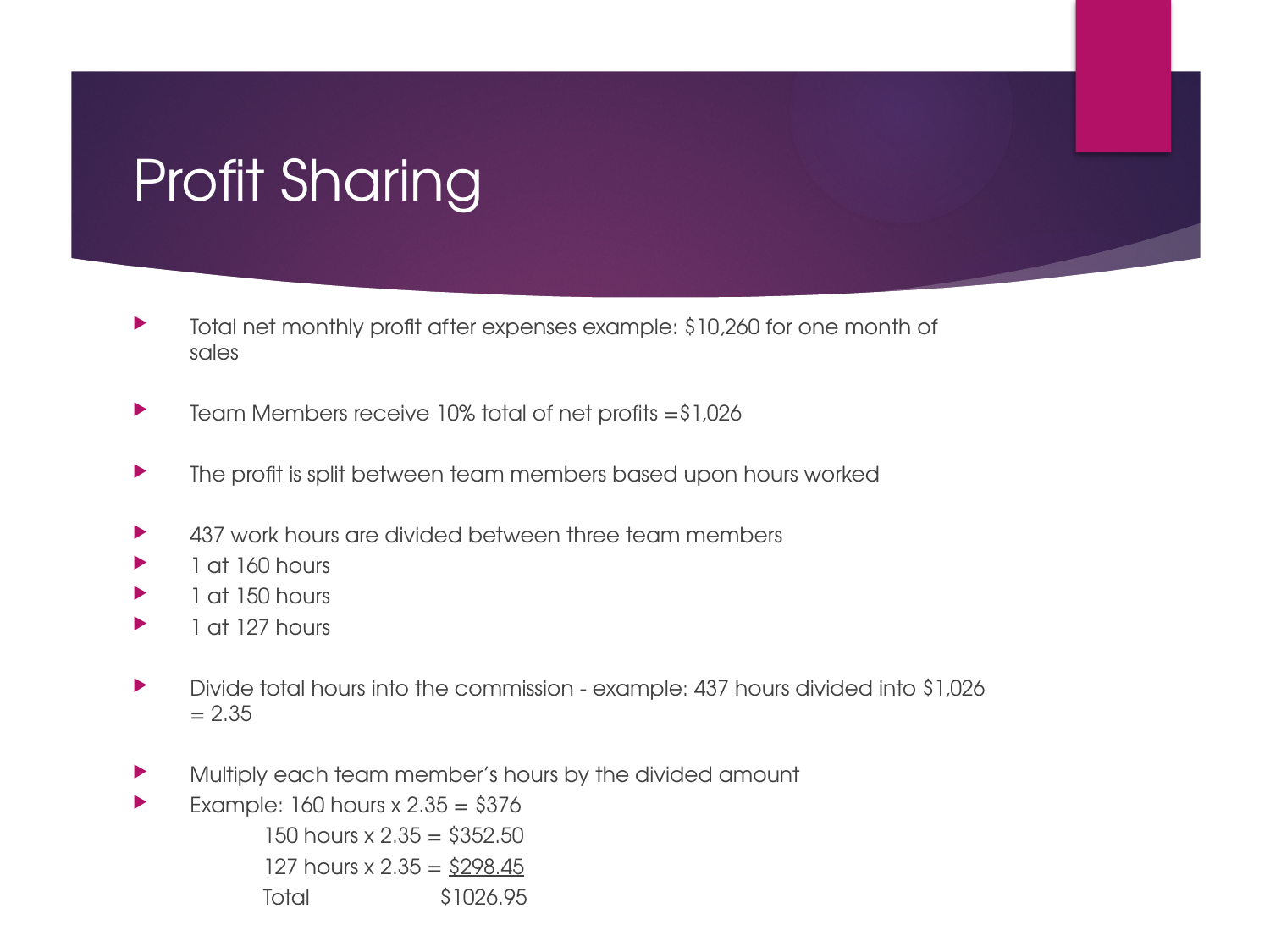

# Profit Sharing
Total net monthly profit after expenses example: $10,260 for one month of sales

Team Members receive 10% total of net profits =$1,026

The profit is split between team members based upon hours worked

437 work hours are divided between three team members
1 at 160 hours
1 at 150 hours
1 at 127 hours

Divide total hours into the commission - example: 437 hours divided into $1,026 = 2.35

Multiply each team member’s hours by the divided amount
Example: 160 hours x 2.35 = $376
                      150 hours x 2.35 = $352.50
                      127 hours x 2.35 = $298.45
                      Total                      $1026.95